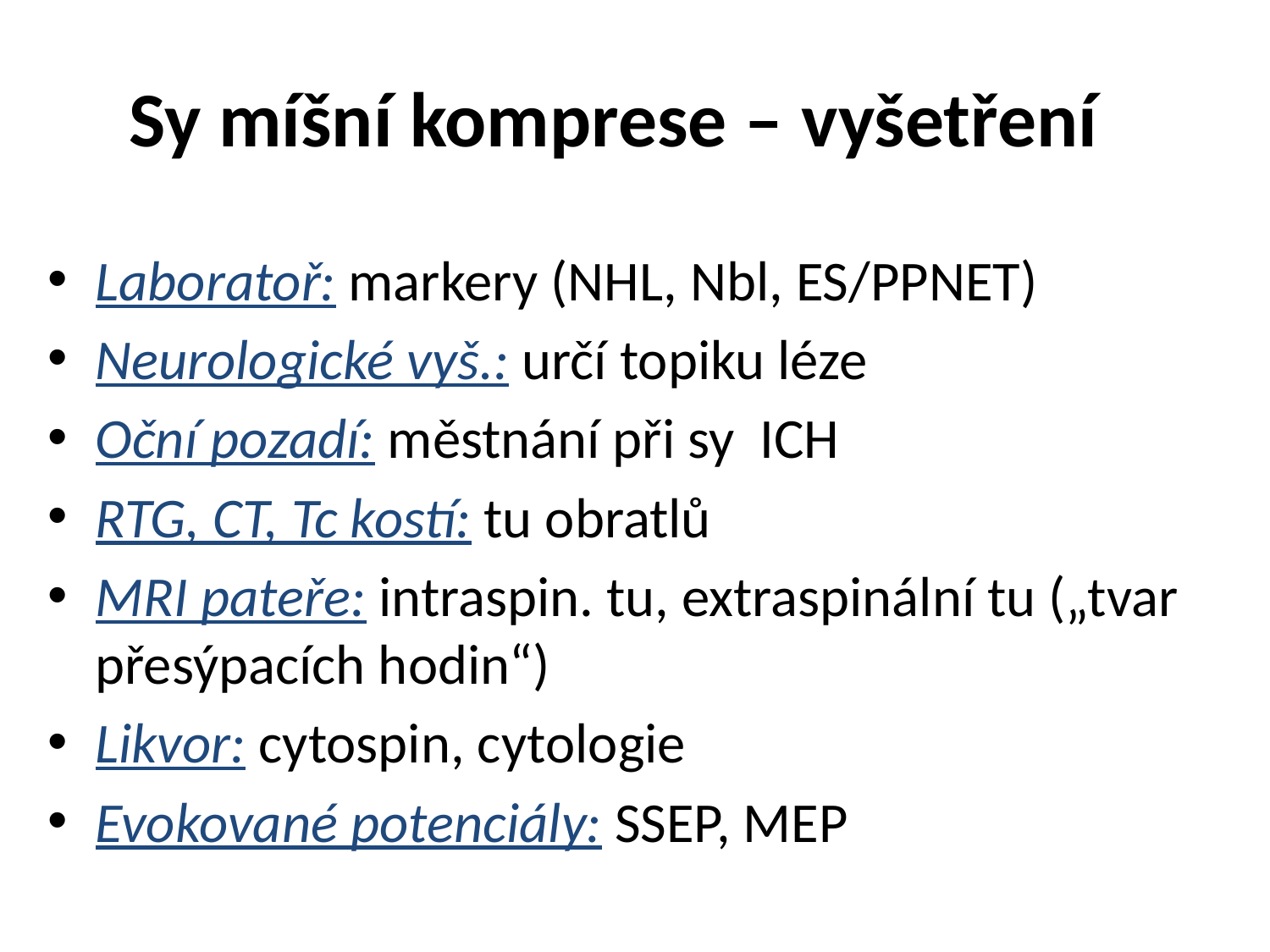

# Sy míšní komprese – vyšetření
Laboratoř: markery (NHL, Nbl, ES/PPNET)
Neurologické vyš.: určí topiku léze
Oční pozadí: městnání při sy  ICH
RTG, CT, Tc kostí: tu obratlů
MRI pateře: intraspin. tu, extraspinální tu („tvar přesýpacích hodin“)
Likvor: cytospin, cytologie
Evokované potenciály: SSEP, MEP